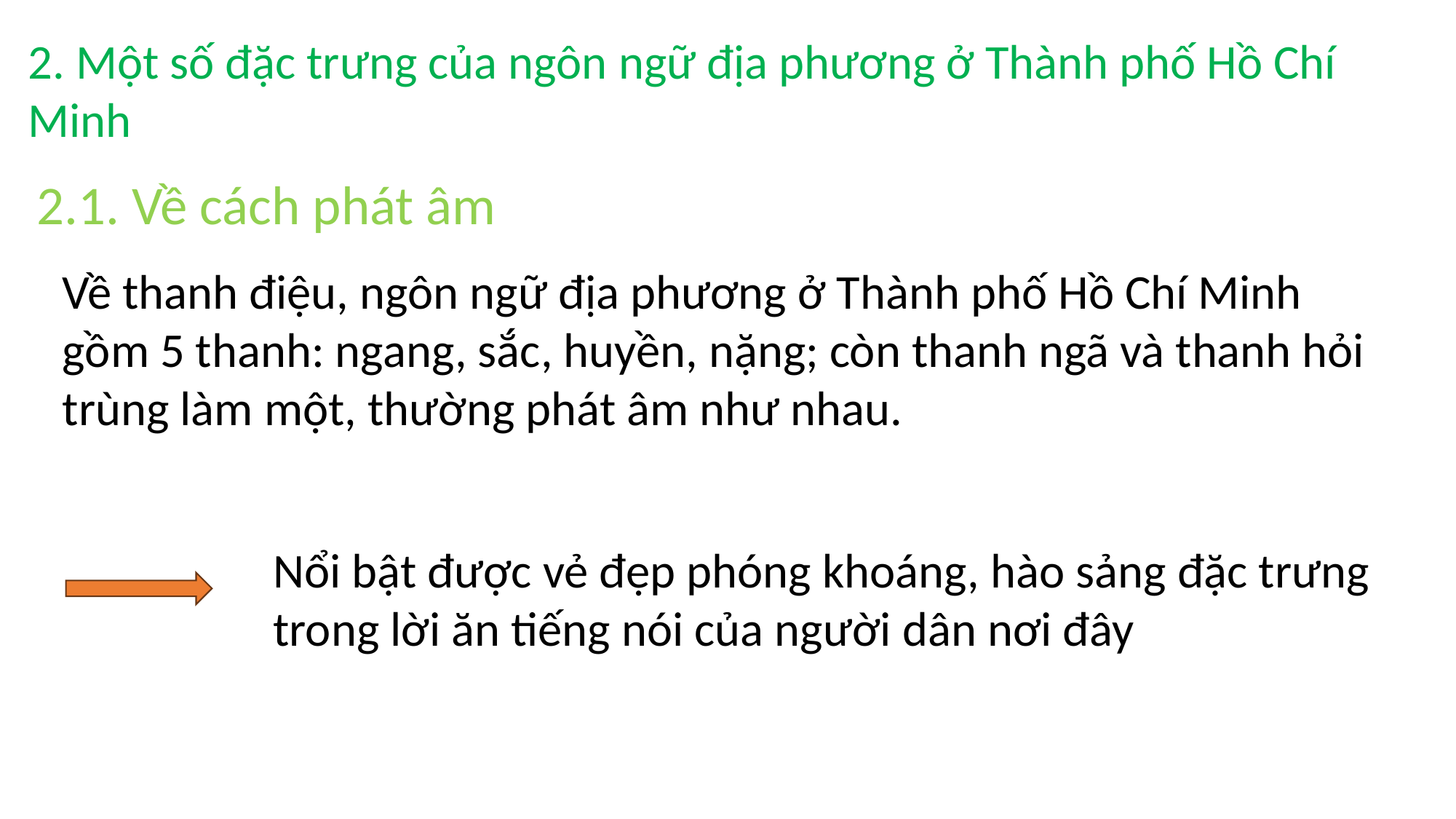

2. Một số đặc trưng của ngôn ngữ địa phương ở Thành phố Hồ Chí Minh
2.1. Về cách phát âm
Về thanh điệu, ngôn ngữ địa phương ở Thành phố Hồ Chí Minh gồm 5 thanh: ngang, sắc, huyền, nặng; còn thanh ngã và thanh hỏi trùng làm một, thường phát âm như nhau.
Nổi bật được vẻ đẹp phóng khoáng, hào sảng đặc trưng trong lời ăn tiếng nói của người dân nơi đây